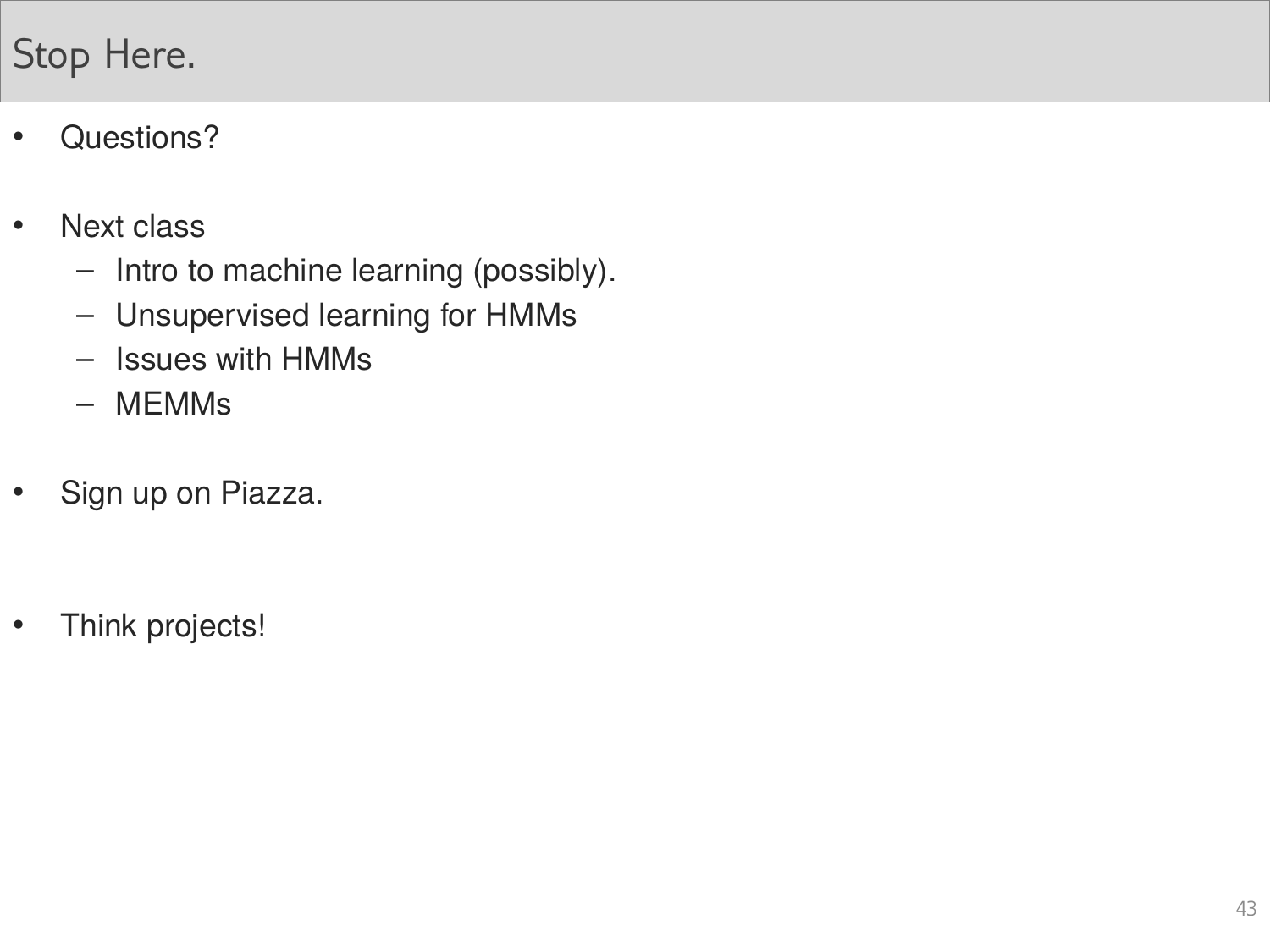

# Stop Here.
Questions?

Next class
Intro to machine learning (possibly).
Unsupervised learning for HMMs
Issues with HMMs
MEMMs

Sign up on Piazza.

Think projects!

43